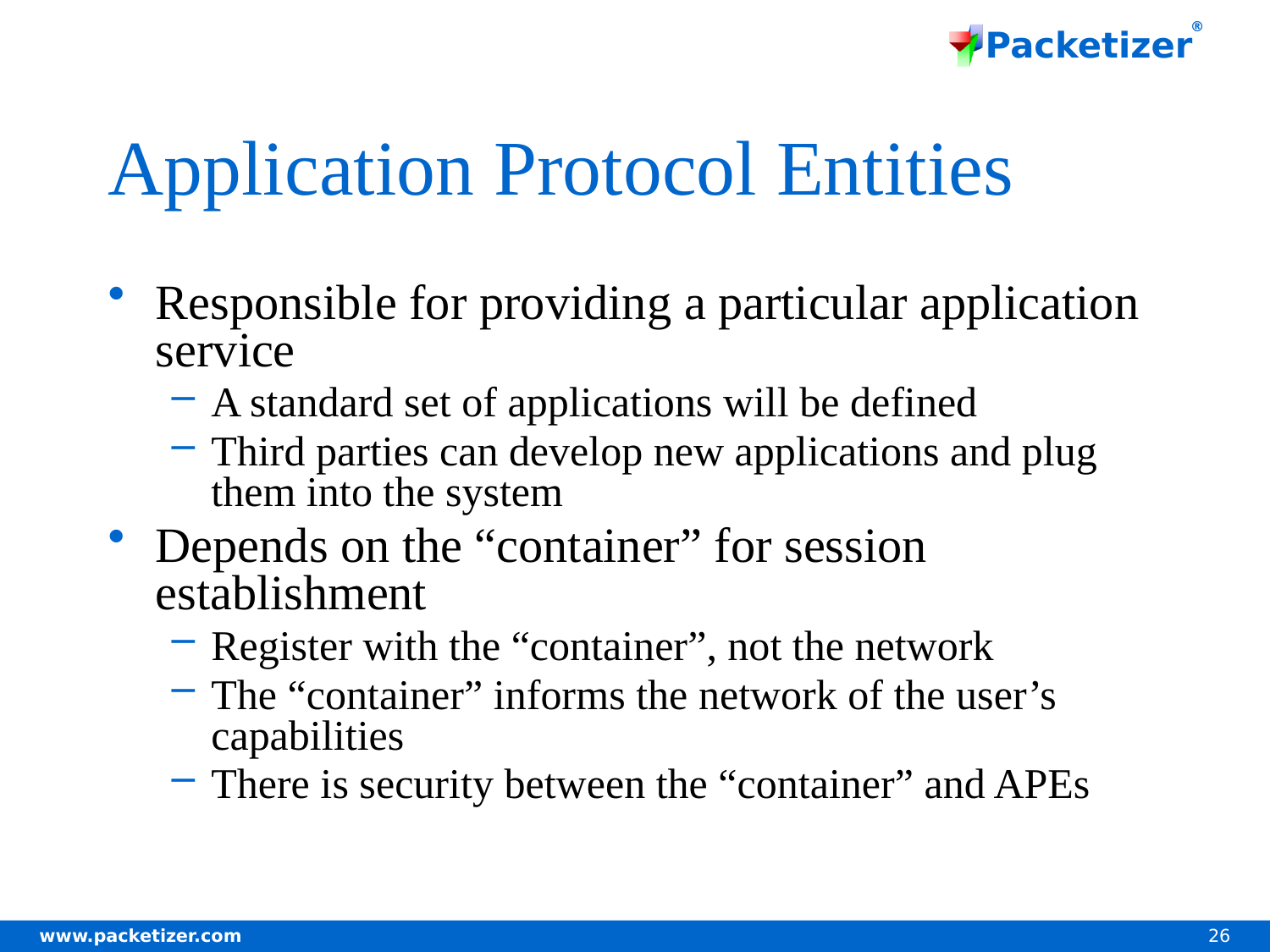

# Application Protocol Entities
Responsible for providing a particular application service
A standard set of applications will be defined
Third parties can develop new applications and plug them into the system
Depends on the “container” for session establishment
Register with the “container”, not the network
The “container” informs the network of the user’s capabilities
There is security between the “container” and APEs